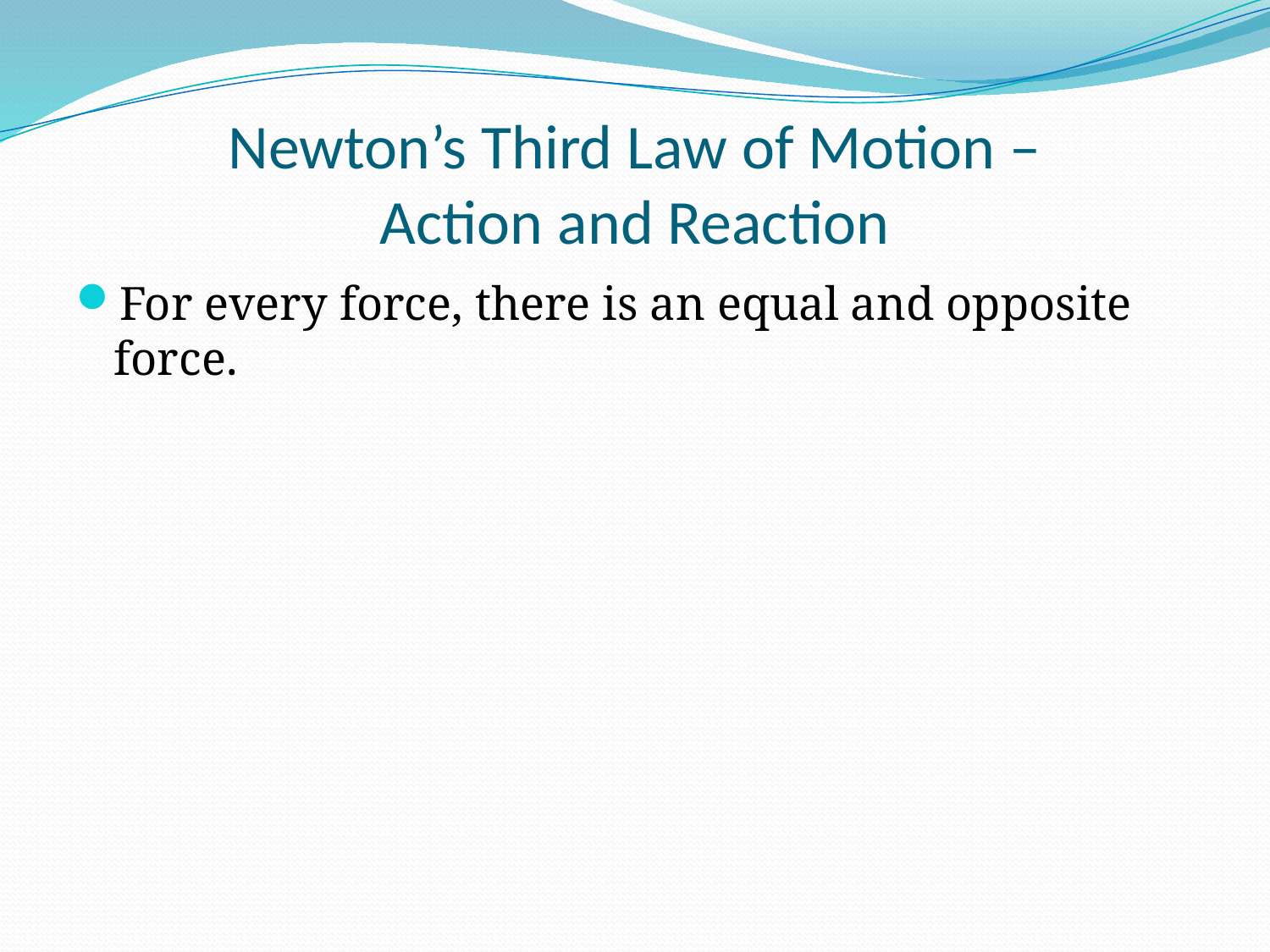

# Newton’s Third Law of Motion – Action and Reaction
For every force, there is an equal and opposite force.